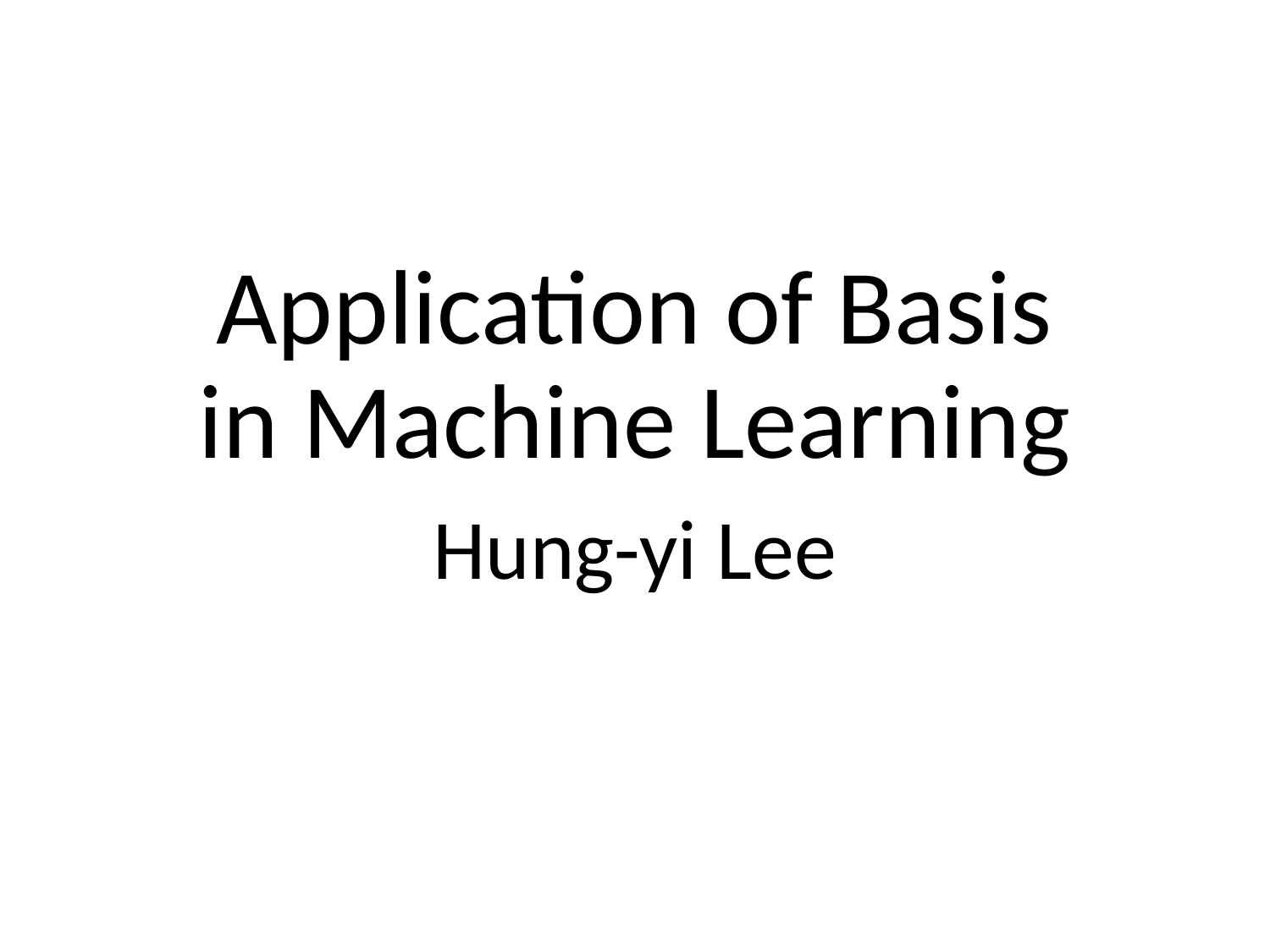

# Application of Basis in Machine Learning
Hung-yi Lee